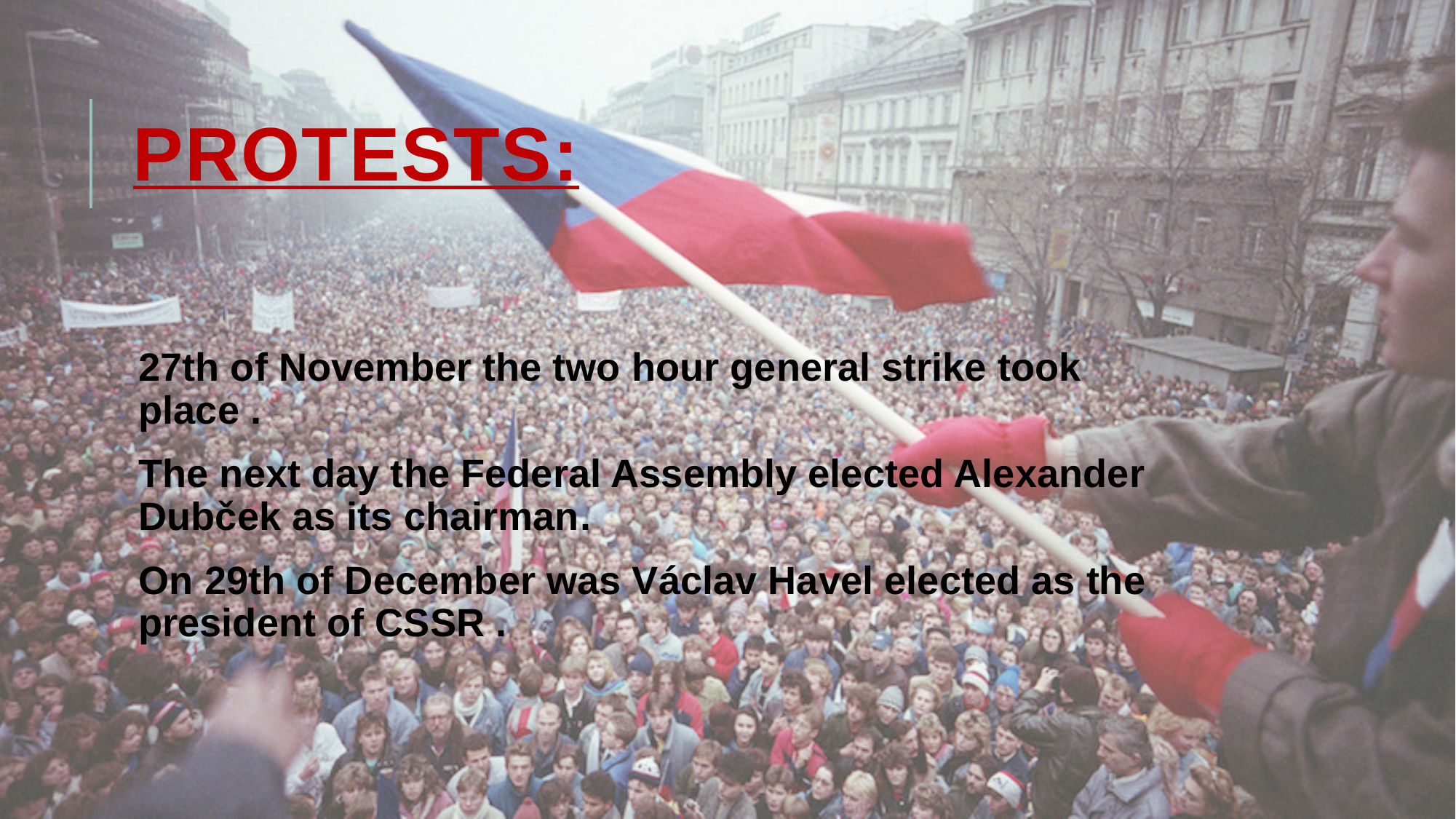

# protests:

27th of November the two hour general strike took place .
The next day the Federal Assembly elected Alexander Dubček as its chairman.
On 29th of December was Václav Havel elected as the president of CSSR .